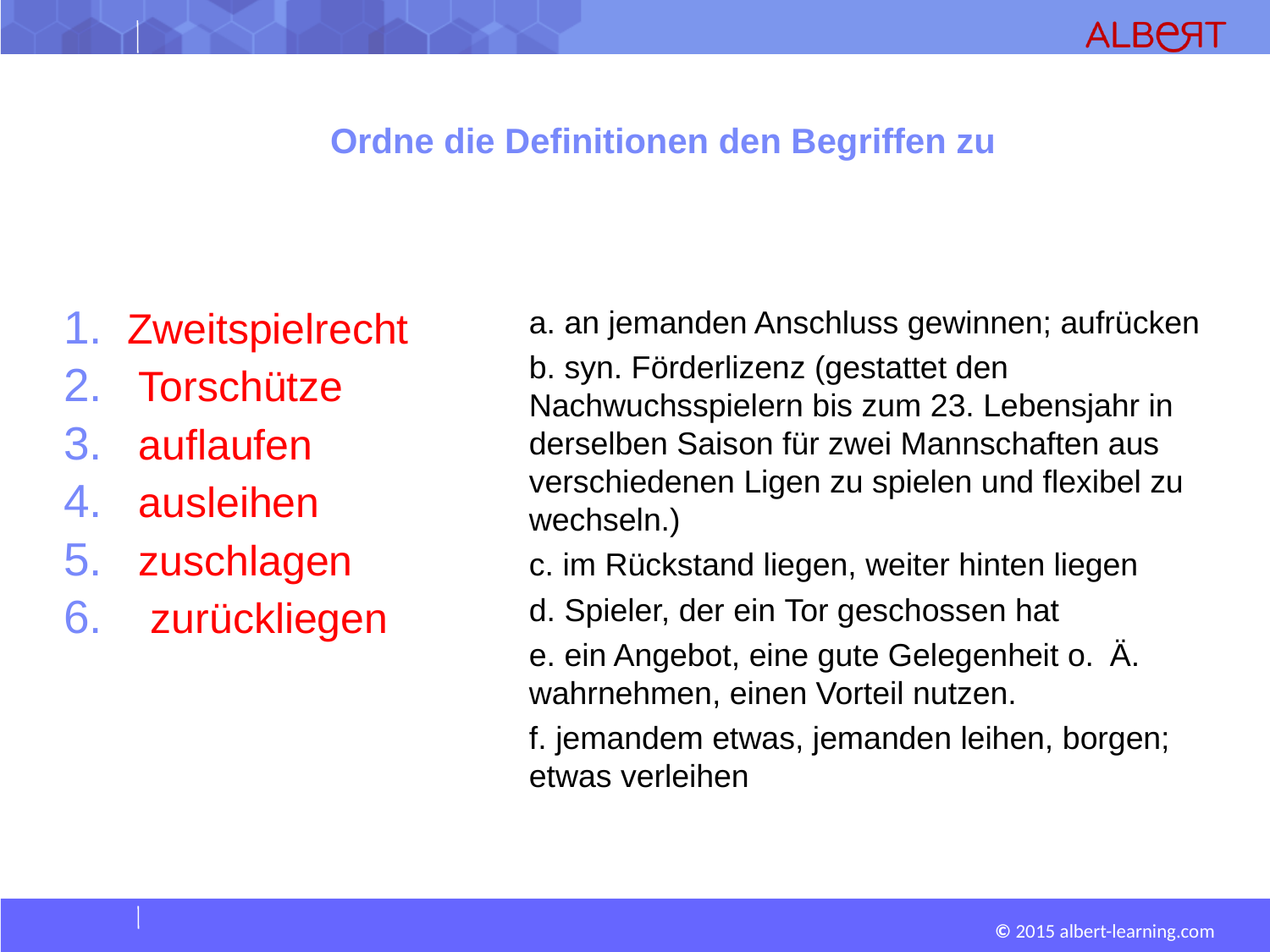

# Ordne die Definitionen den Begriffen zu
Zweitspielrecht
 Torschütze
 auflaufen
 ausleihen
 zuschlagen
  zurückliegen
a. an jemanden Anschluss gewinnen; aufrücken
b. syn. Förderlizenz (gestattet den Nachwuchsspielern bis zum 23. Lebensjahr in derselben Saison für zwei Mannschaften aus verschiedenen Ligen zu spielen und flexibel zu wechseln.)
c. im Rückstand liegen, weiter hinten liegen
d. Spieler, der ein Tor geschossen hat
e. ein Angebot, eine gute Gelegenheit o. Ä. wahrnehmen, einen Vorteil nutzen.
f. jemandem etwas, jemanden leihen, borgen; etwas verleihen